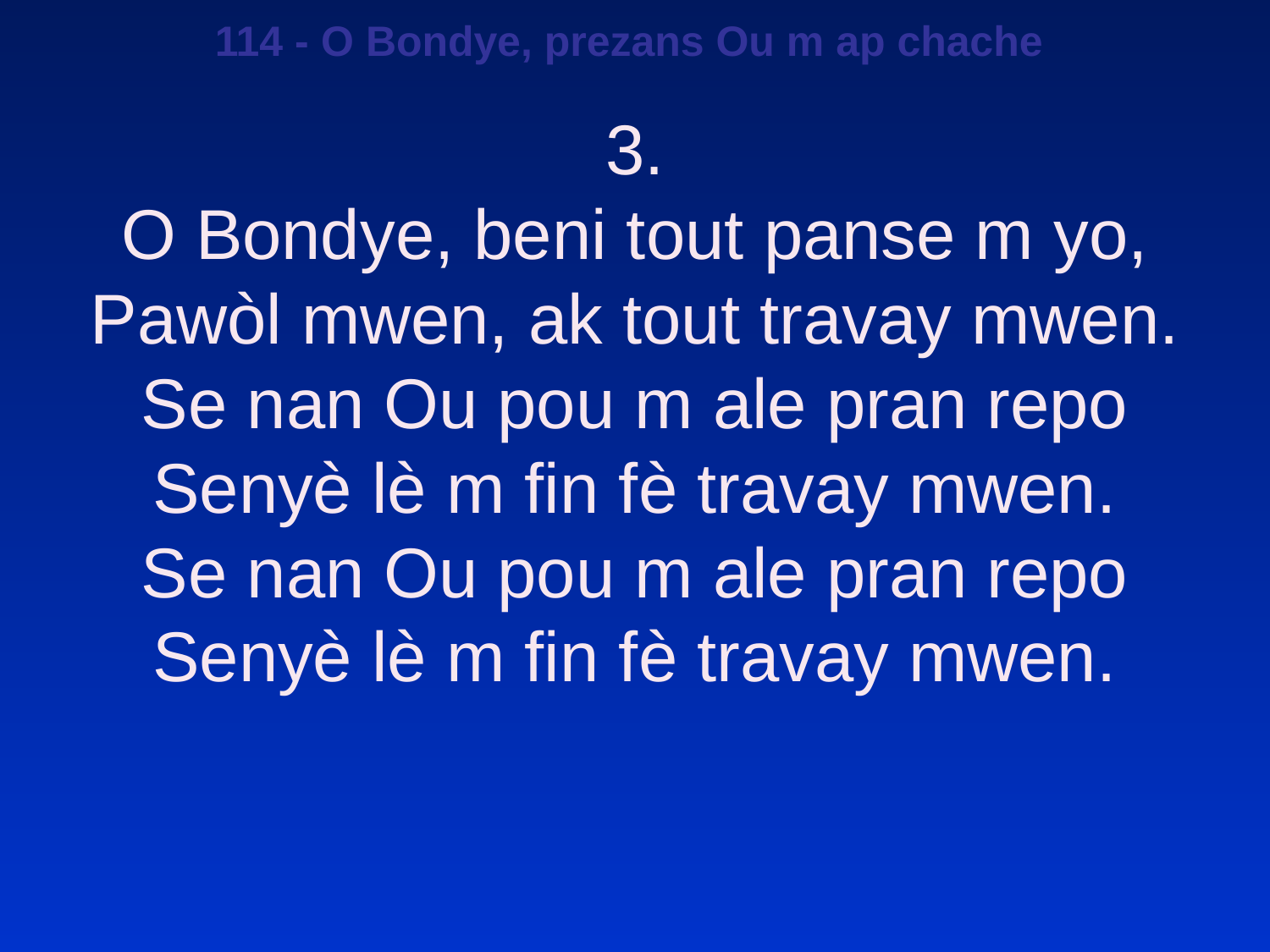

114 - O Bondye, prezans Ou m ap chache
3.
O Bondye, beni tout panse m yo,
Pawòl mwen, ak tout travay mwen.
Se nan Ou pou m ale pran repo
Senyè lè m fin fè travay mwen.
Se nan Ou pou m ale pran repo
Senyè lè m fin fè travay mwen.